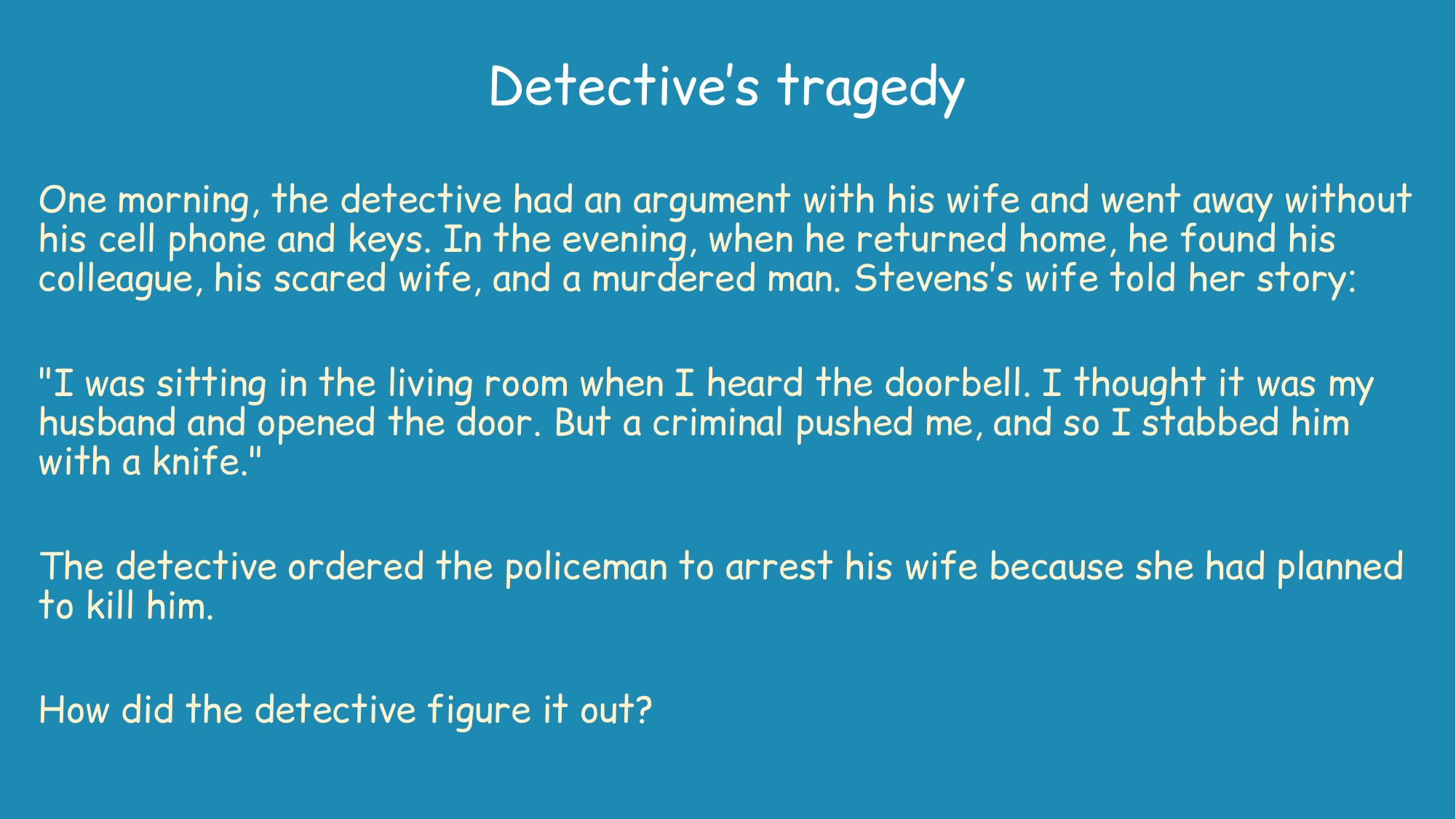

Detective’s tragedy

One morning, the detective had an argument with his wife and went away without his cell phone and keys. In the evening, when he returned home, he found his colleague, his scared wife, and a murdered man. Stevens’s wife told her story:

"I was sitting in the living room when I heard the doorbell. I thought it was my husband and opened the door. But a criminal pushed me, and so I stabbed him with a knife."

The detective ordered the policeman to arrest his wife because she had planned to kill him.

How did the detective figure it out?